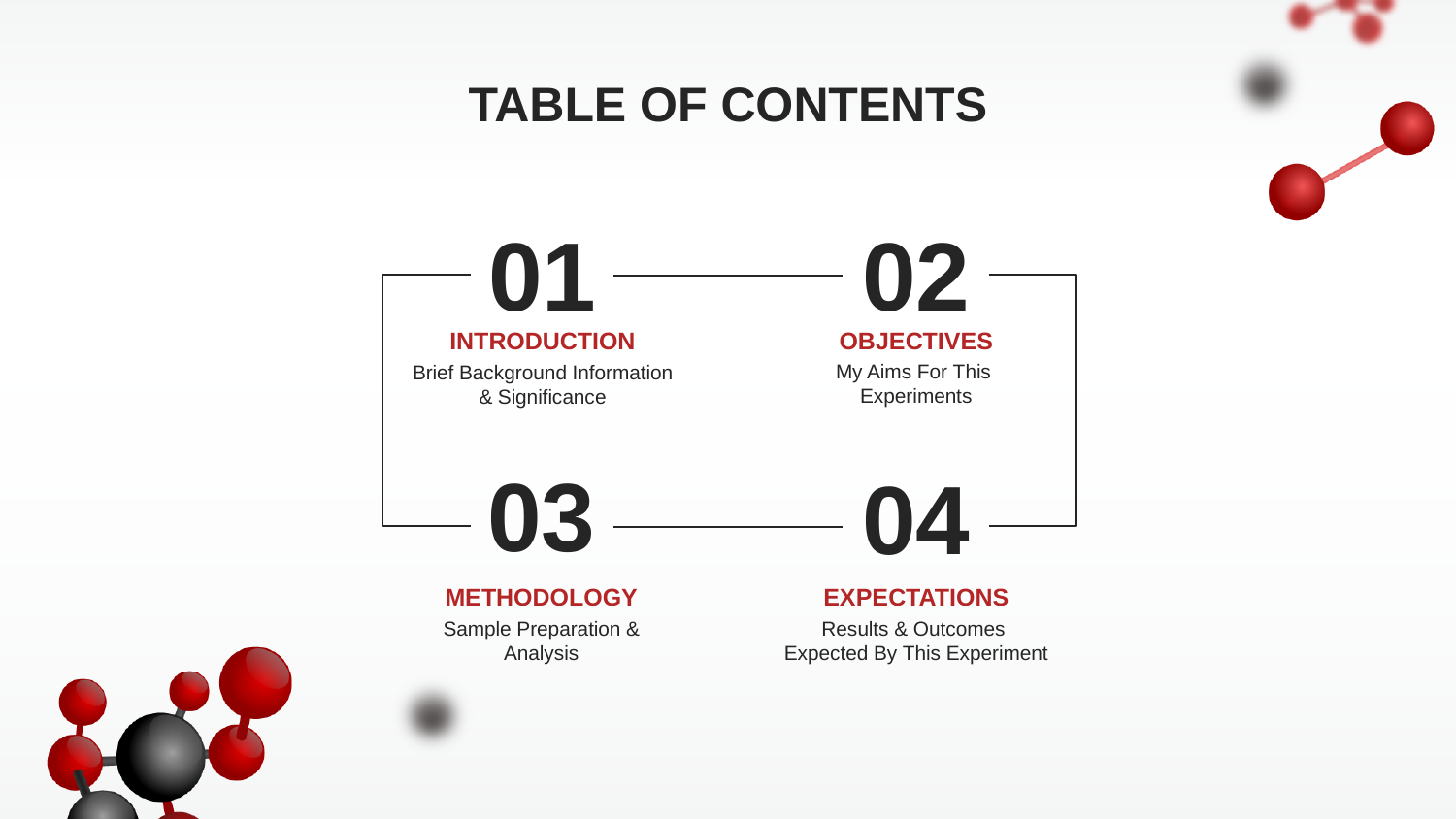

TABLE OF CONTENTS
02
01

# INTRODUCTION
OBJECTIVES
My Aims For This
Experiments
Brief Background Information & Significance
03
04
METHODOLOGY
EXPECTATIONS
Sample Preparation & Analysis
Results & Outcomes  Expected By This Experiment